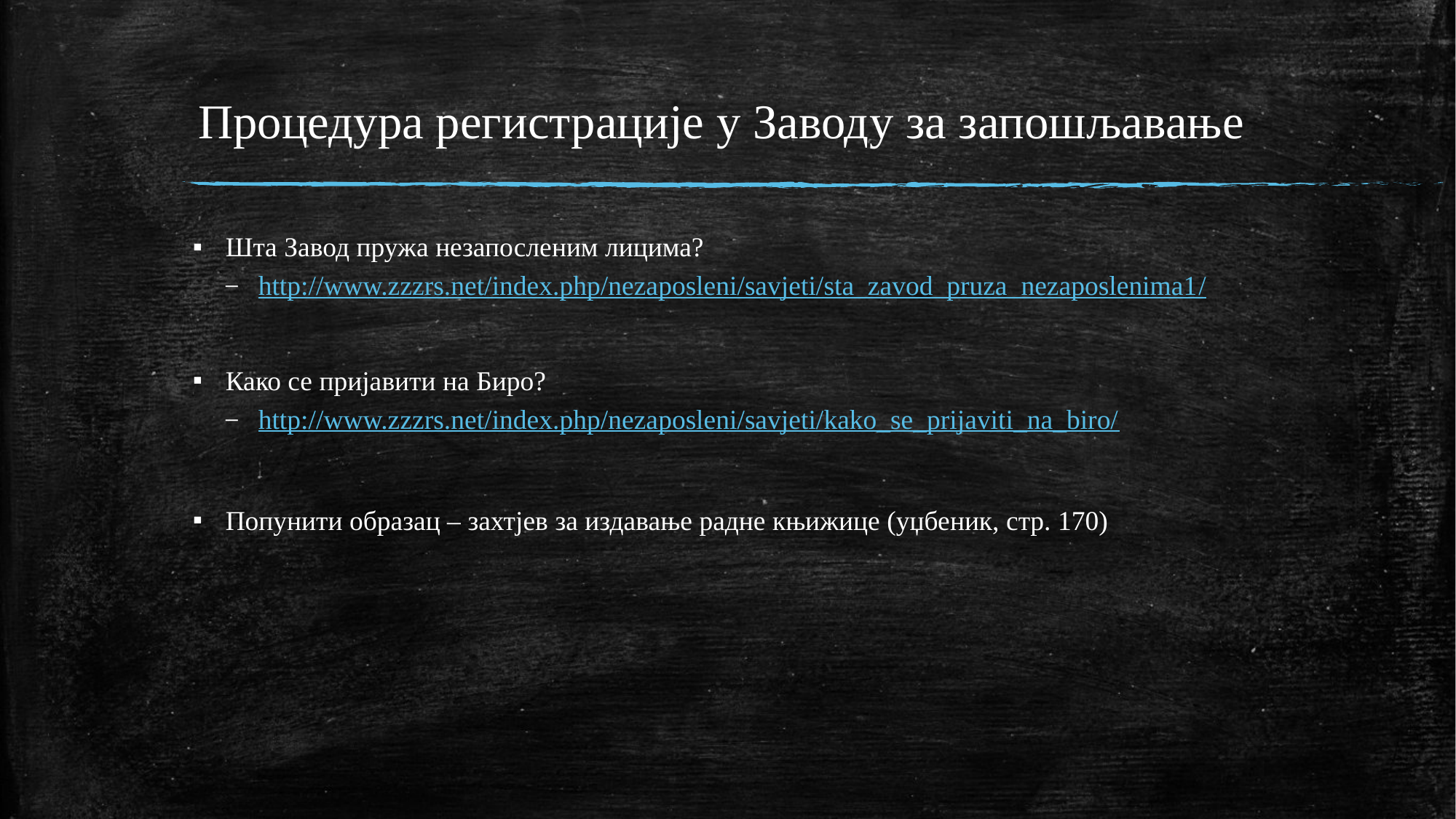

# Процедура регистрације у Заводу за запошљавање
Шта Завод пружа незапосленим лицима?
http://www.zzzrs.net/index.php/nezaposleni/savjeti/sta_zavod_pruza_nezaposlenima1/

Како се пријавити на Биро?
http://www.zzzrs.net/index.php/nezaposleni/savjeti/kako_se_prijaviti_na_biro/

Попунити образац – захтјев за издавање радне књижице (уџбеник, стр. 170)